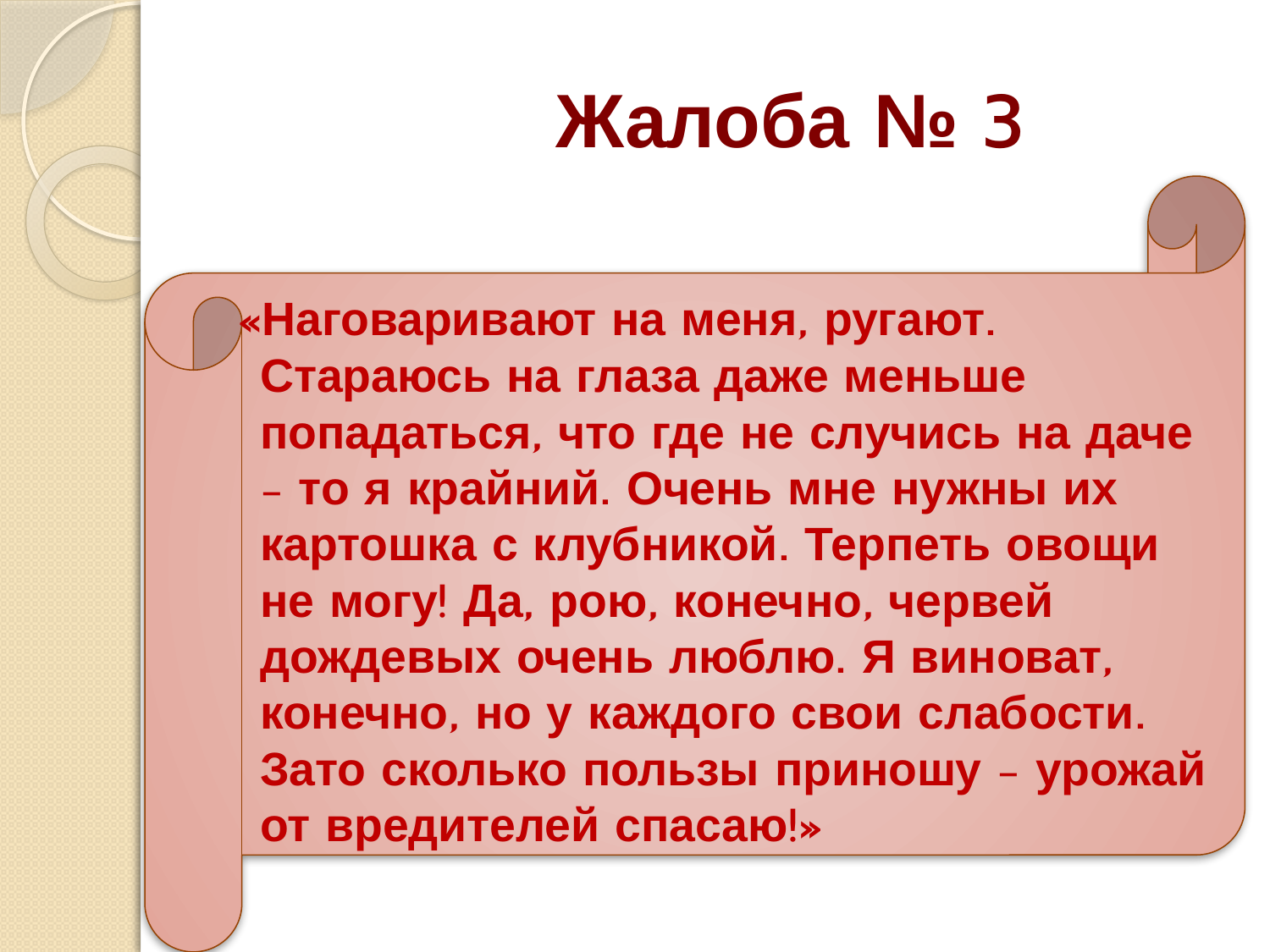

# Жалоба № 3

 «Наговаривают на меня, ругают. Стараюсь на глаза даже меньше попадаться, что где не случись на даче – то я крайний. Очень мне нужны их картошка с клубникой. Терпеть овощи не могу! Да, рою, конечно, червей дождевых очень люблю. Я виноват, конечно, но у каждого свои слабости. Зато сколько пользы приношу – урожай от вредителей спасаю!»